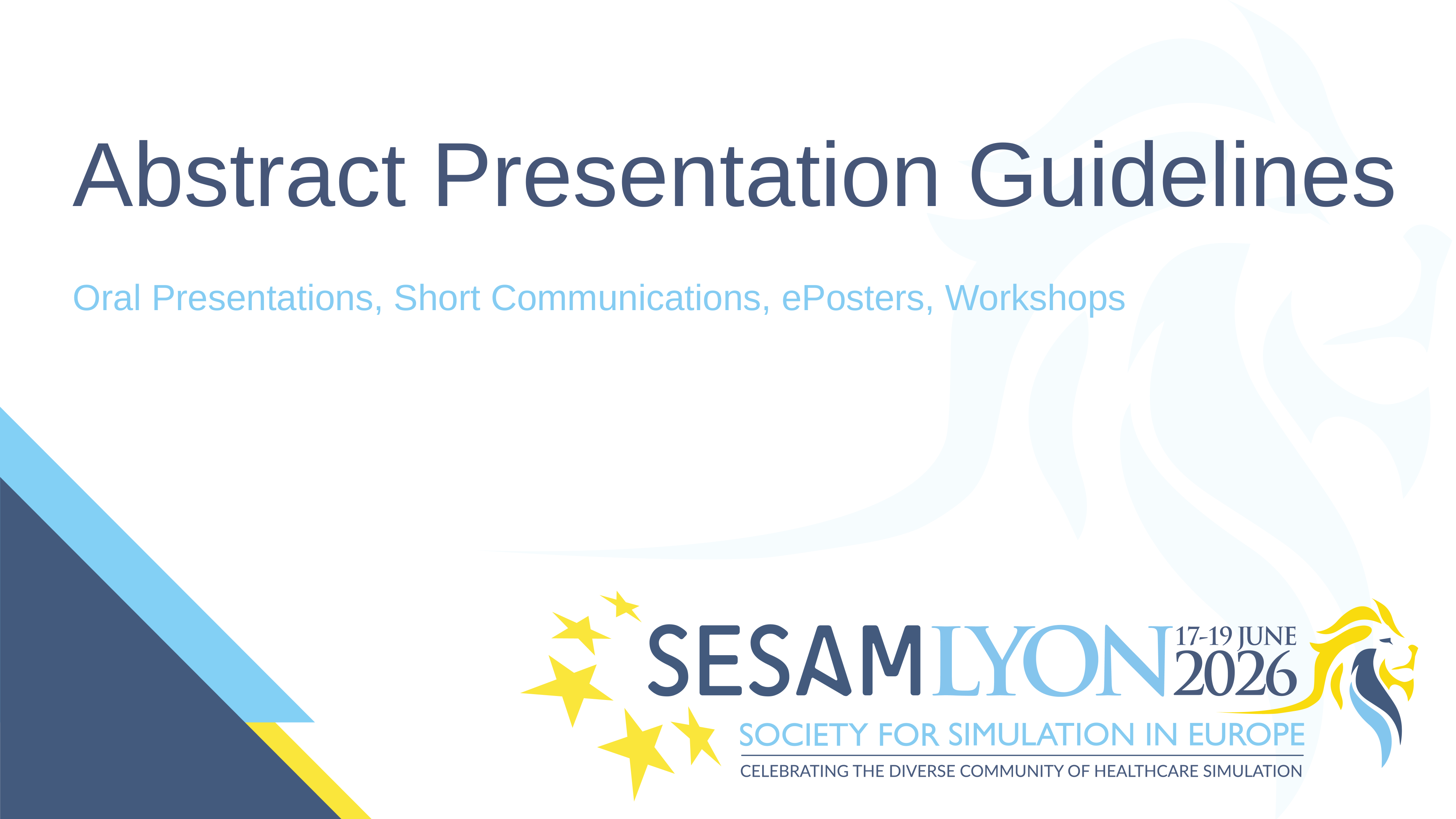

Abstract Presentation Guidelines
Oral Presentations, Short Communications, ePosters, Workshops